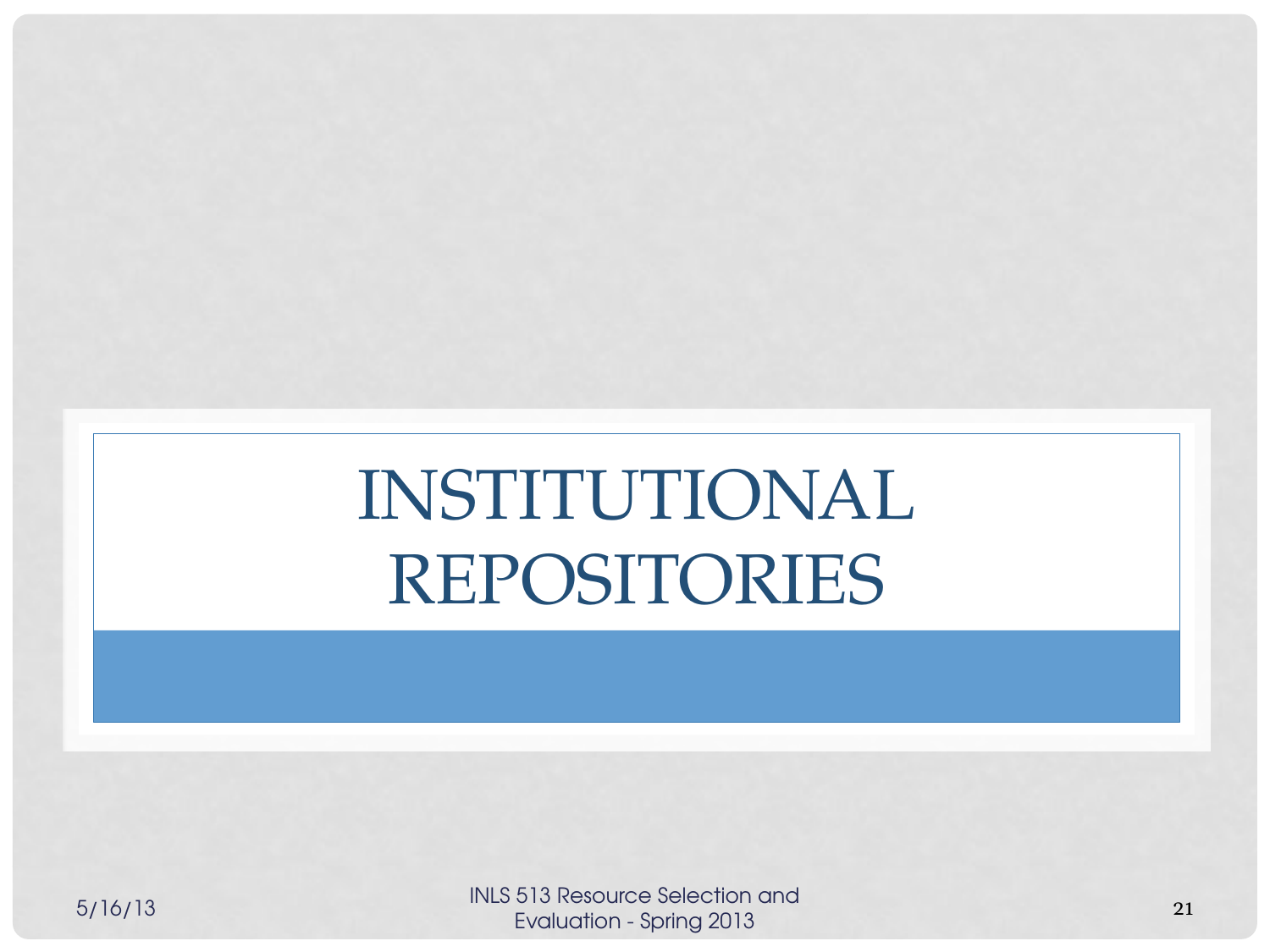

# Institutional repositories

5/16/13
INLS 513 Resource Selection and Evaluation - Spring 2013
21